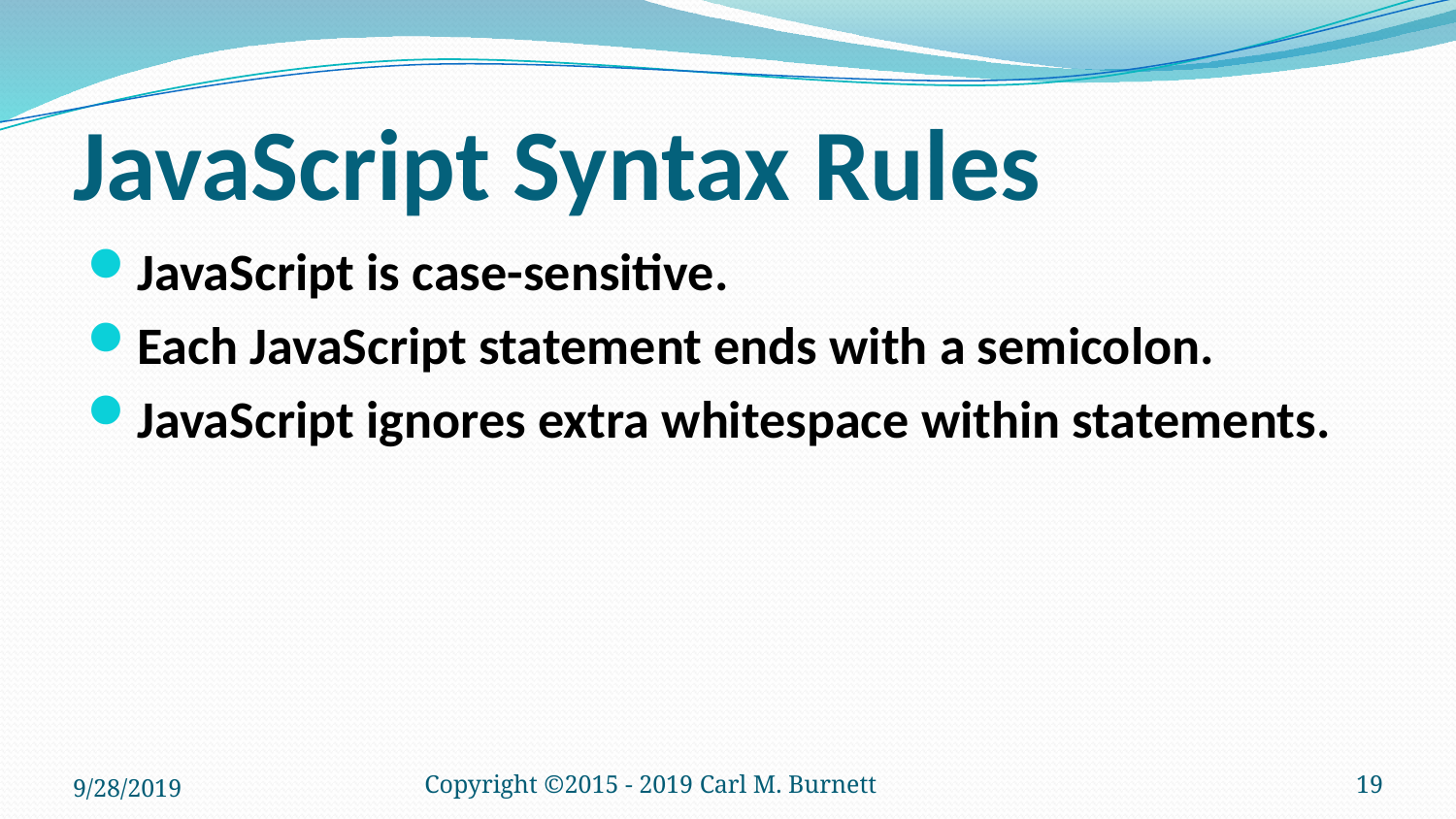

# JavaScript Syntax Rules
JavaScript is case-sensitive.
Each JavaScript statement ends with a semicolon.
JavaScript ignores extra whitespace within statements.

9/28/2019
Copyright ©2015 - 2019 Carl M. Burnett
19